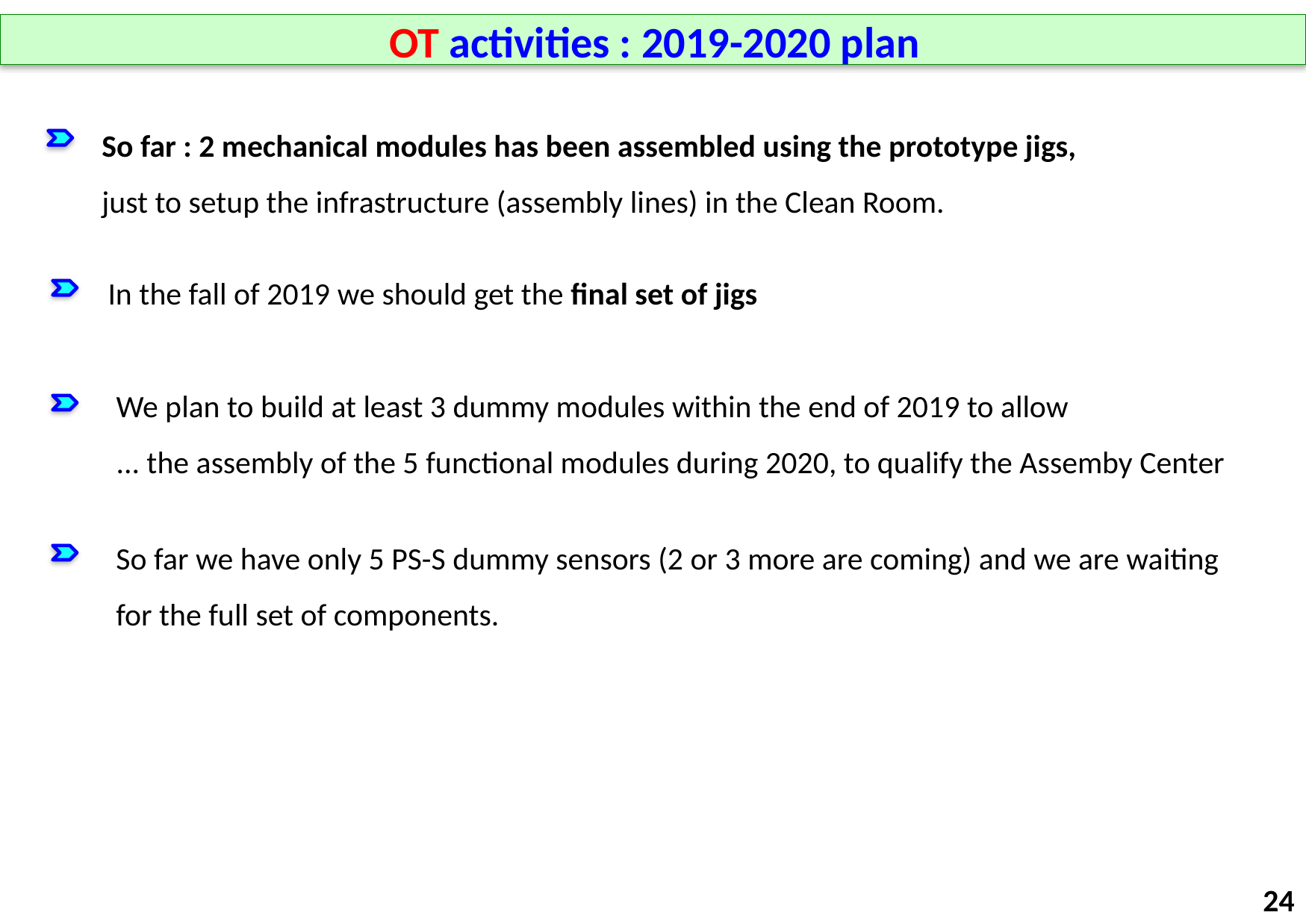

OT activities : 2019-2020 plan

So far : 2 mechanical modules has been assembled using the prototype jigs,
just to setup the infrastructure (assembly lines) in the Clean Room.

In the fall of 2019 we should get the final set of jigs

We plan to build at least 3 dummy modules within the end of 2019 to allow
... the assembly of the 5 functional modules during 2020, to qualify the Assemby Center

So far we have only 5 PS-S dummy sensors (2 or 3 more are coming) and we are waiting
for the full set of components.

24